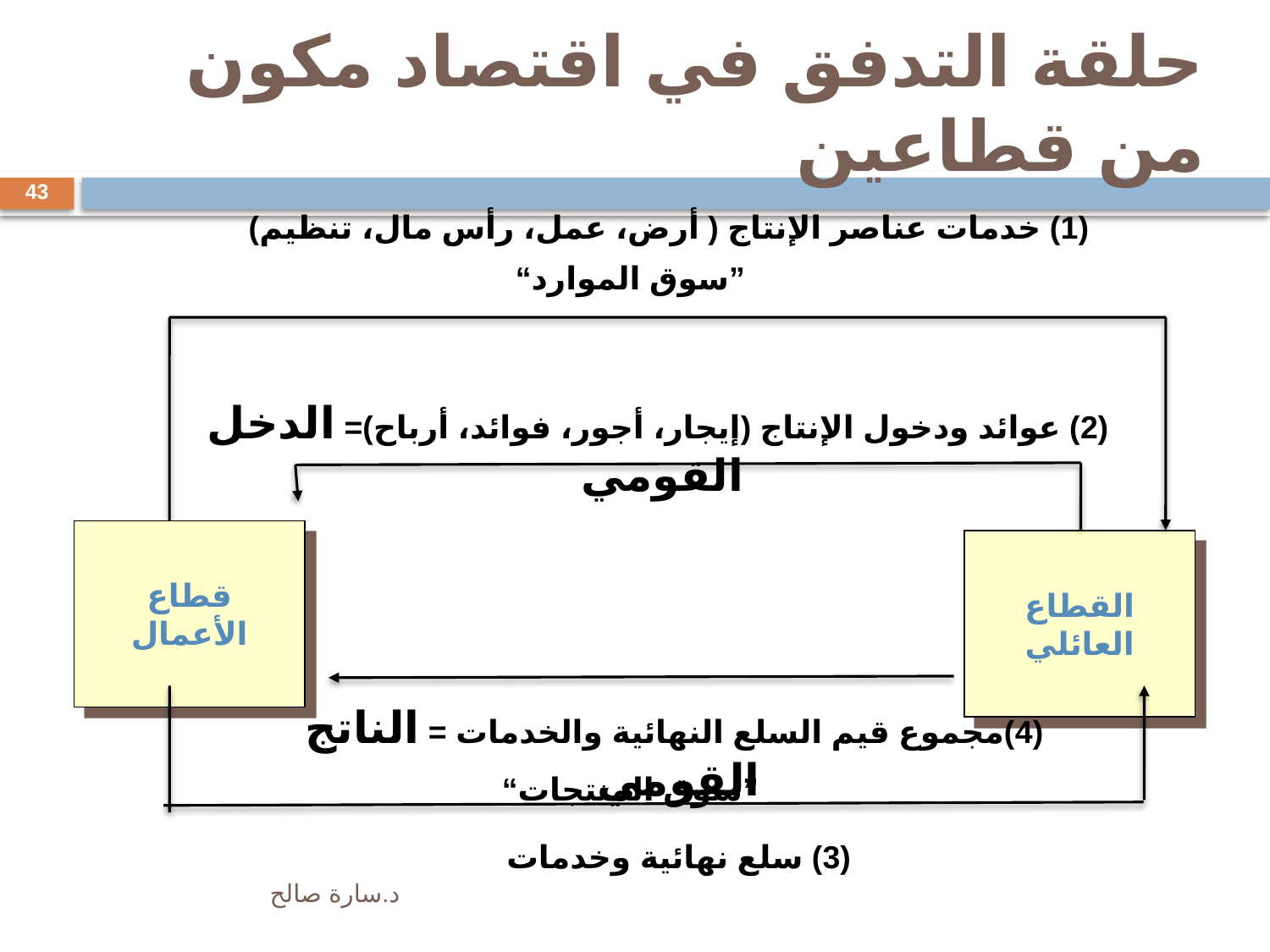

# حلقة التدفق في اقتصاد مكون من قطاعين
43
(1) خدمات عناصر الإنتاج ( أرض، عمل، رأس مال، تنظيم)
”سوق الموارد“

(2) عوائد ودخول الإنتاج (إيجار، أجور، فوائد، أرباح)= الدخل القومي

قطاع الأعمال

القطاع العائلي

(4)مجموع قيم السلع النهائية والخدمات = الناتج القومي
”سوق المنتجات“
(3) سلع نهائية وخدمات

د.سارة صالح